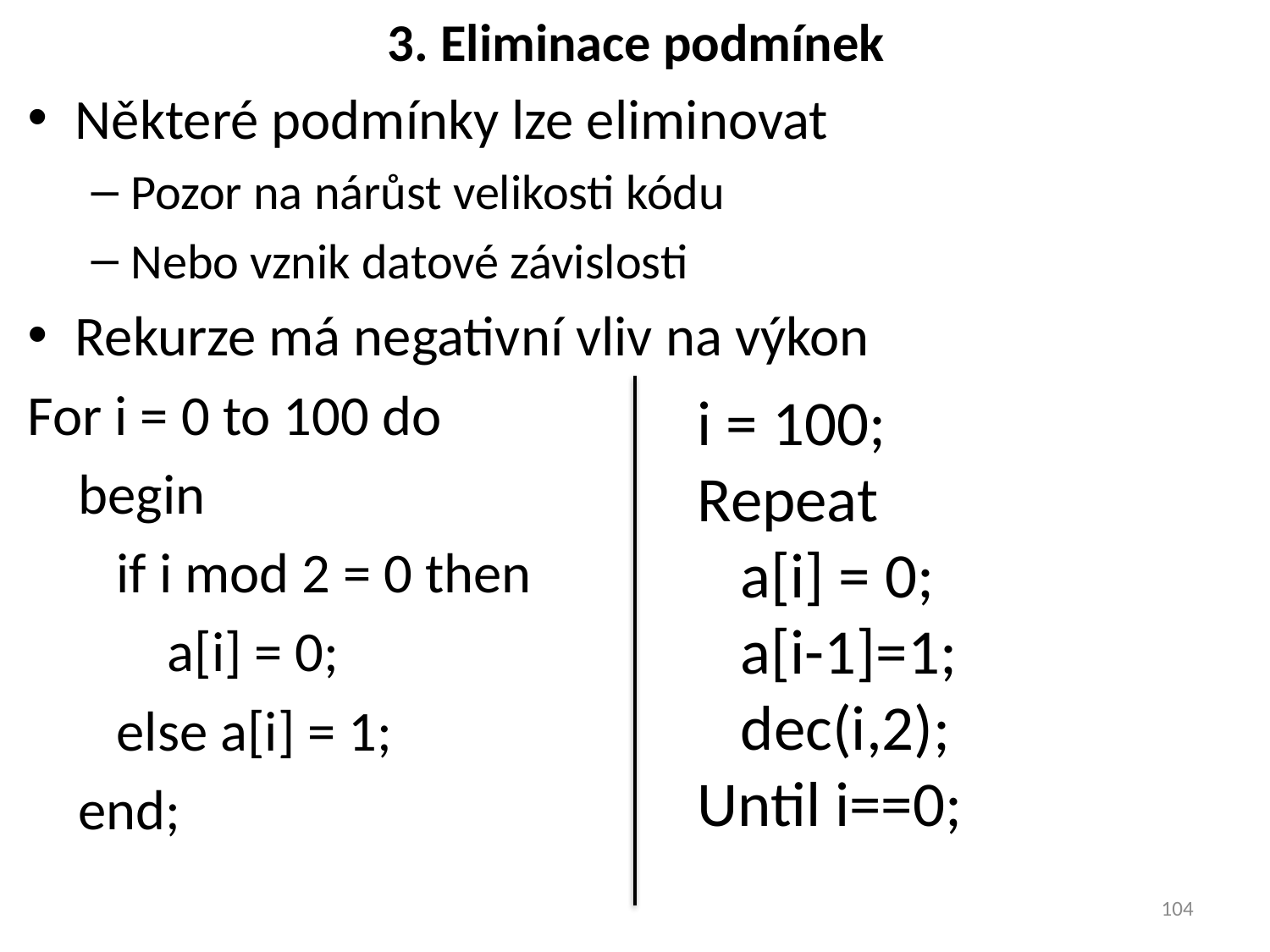

# 3. Eliminace podmínek
Některé podmínky lze eliminovat
Pozor na nárůst velikosti kódu
Nebo vznik datové závislosti
Rekurze má negativní vliv na výkon
For i = 0 to 100 do
    begin
       if i mod 2 = 0 then
           a[i] = 0;
       else a[i] = 1;
    end;

i = 100;
Repeat
   a[i] = 0;
   a[i-1]=1;
   dec(i,2);
Until i==0;
104